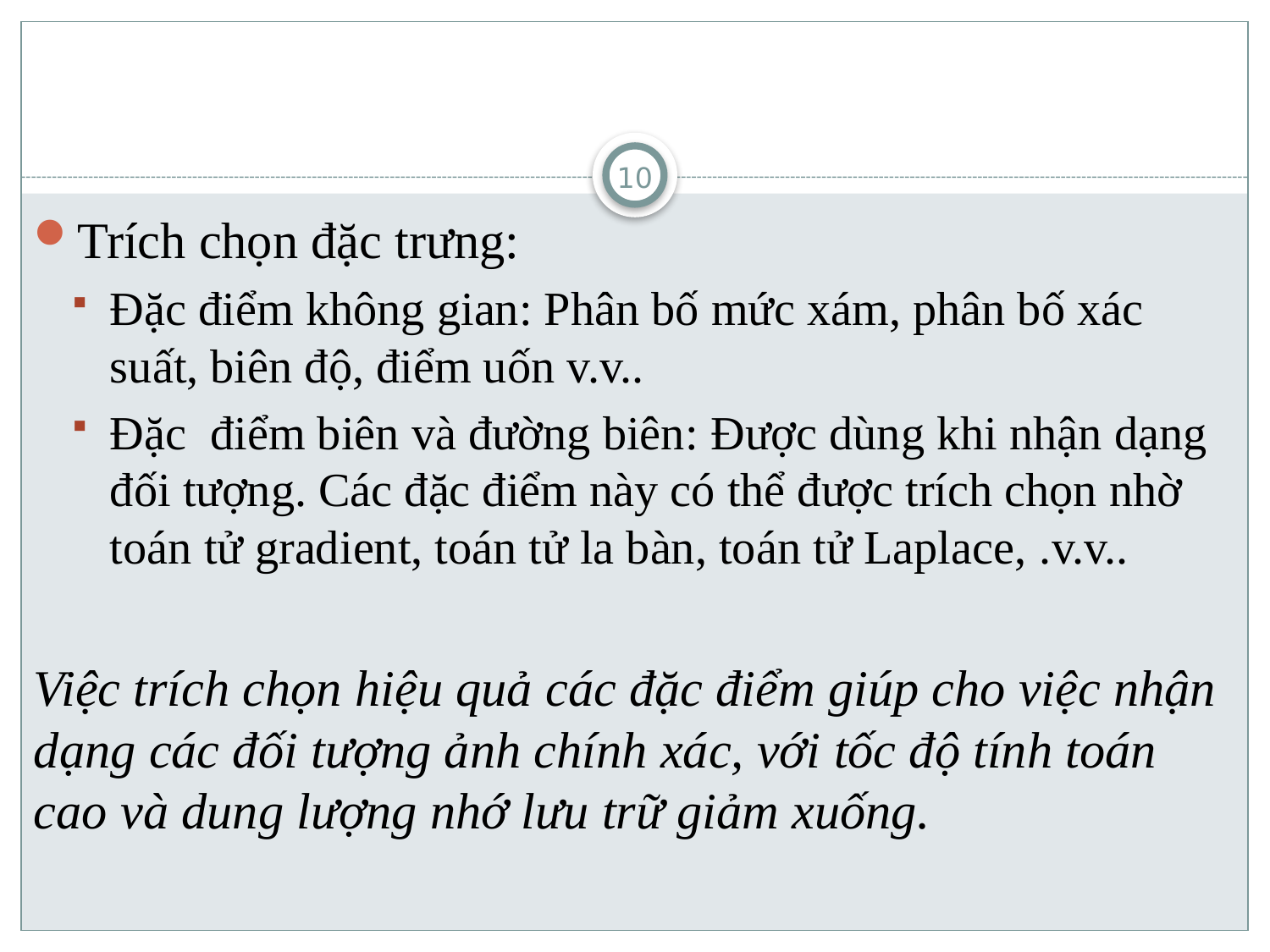

#
10
Trích chọn đặc trưng:
Đặc điểm không gian: Phân bố mức xám, phân bố xác suất, biên độ, điểm uốn v.v..
Đặc  điểm biên và đường biên: Được dùng khi nhận dạng đối tượng. Các đặc điểm này có thể được trích chọn nhờ toán tử gradient, toán tử la bàn, toán tử Laplace, .v.v..

Việc trích chọn hiệu quả các đặc điểm giúp cho việc nhận dạng các đối tượng ảnh chính xác, với tốc độ tính toán cao và dung lượng nhớ lưu trữ giảm xuống.